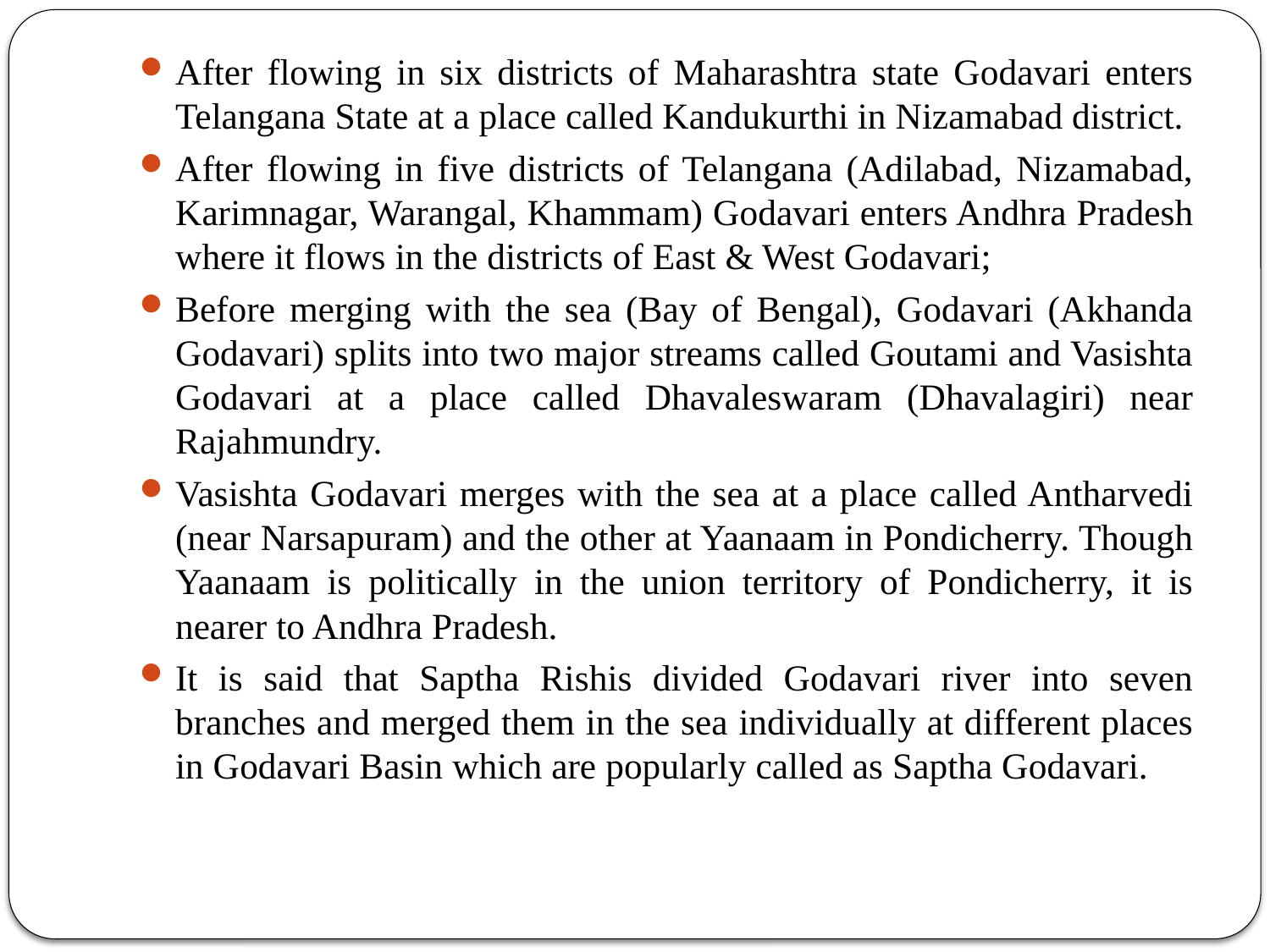

After flowing in six districts of Maharashtra state Godavari enters Telangana State at a place called Kandukurthi in Nizamabad district.
After flowing in five districts of Telangana (Adilabad, Nizamabad, Karimnagar, Warangal, Khammam) Godavari enters Andhra Pradesh where it flows in the districts of East & West Godavari;
Before merging with the sea (Bay of Bengal), Godavari (Akhanda Godavari) splits into two major streams called Goutami and Vasishta Godavari at a place called Dhavaleswaram (Dhavalagiri) near Rajahmundry.
Vasishta Godavari merges with the sea at a place called Antharvedi (near Narsapuram) and the other at Yaanaam in Pondicherry. Though Yaanaam is politically in the union territory of Pondicherry, it is nearer to Andhra Pradesh.
It is said that Saptha Rishis divided Godavari river into seven branches and merged them in the sea individually at different places in Godavari Basin which are popularly called as Saptha Godavari.